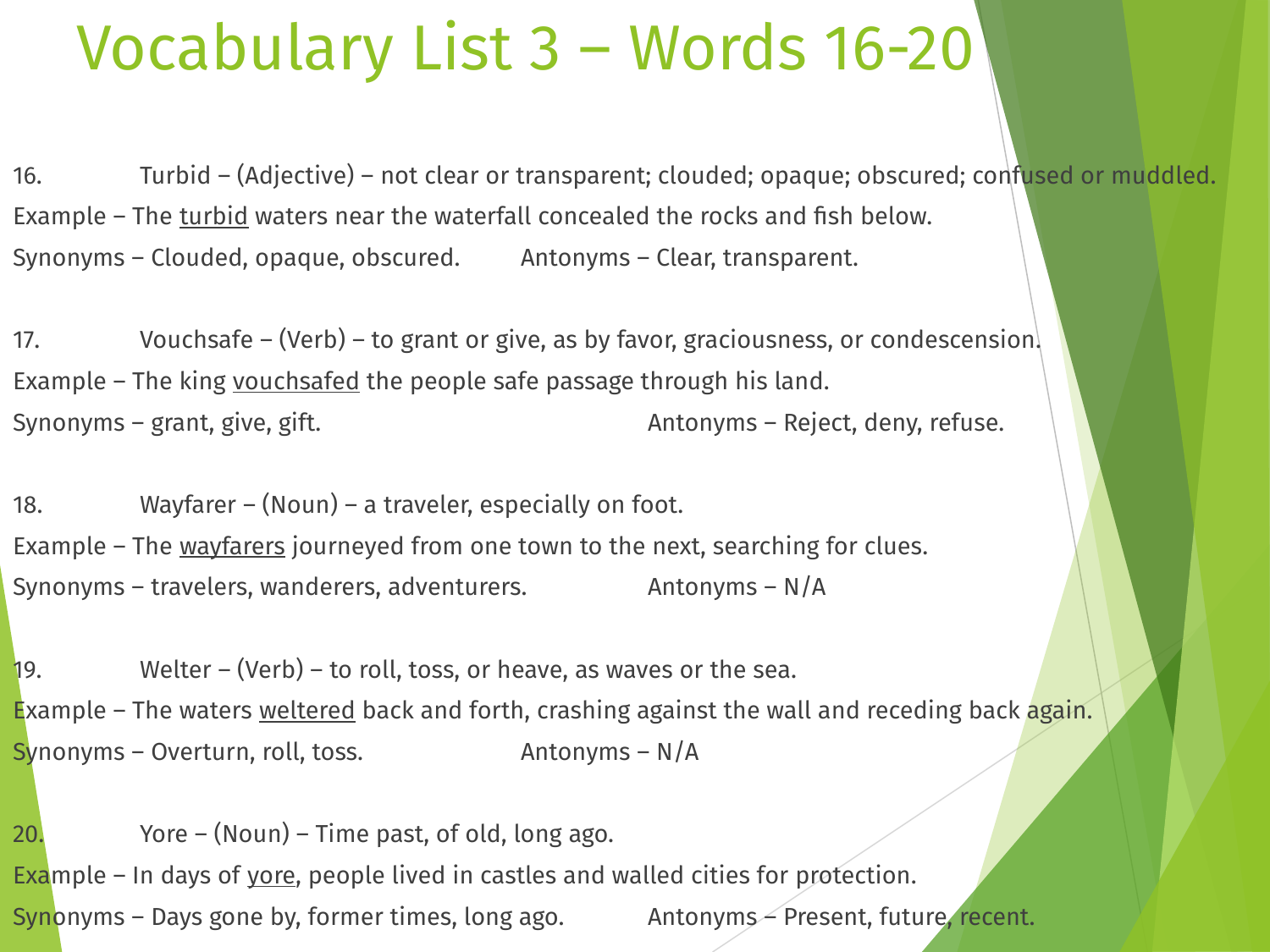

# Vocabulary List 3 – Words 16-20
16.	Turbid – (Adjective) – not clear or transparent; clouded; opaque; obscured; confused or muddled.
Example – The turbid waters near the waterfall concealed the rocks and fish below.
Synonyms – Clouded, opaque, obscured.	Antonyms – Clear, transparent.

17.	Vouchsafe – (Verb) – to grant or give, as by favor, graciousness, or condescension.
Example – The king vouchsafed the people safe passage through his land.
Synonyms – grant, give, gift.			Antonyms – Reject, deny, refuse.

18.	Wayfarer – (Noun) – a traveler, especially on foot.
Example – The wayfarers journeyed from one town to the next, searching for clues.
Synonyms – travelers, wanderers, adventurers.	Antonyms – N/A

19.	Welter – (Verb) – to roll, toss, or heave, as waves or the sea.
Example – The waters weltered back and forth, crashing against the wall and receding back again.
Synonyms – Overturn, roll, toss.		Antonyms – N/A

20.	Yore – (Noun) – Time past, of old, long ago.
Example – In days of yore, people lived in castles and walled cities for protection.
Synonyms – Days gone by, former times, long ago.	Antonyms – Present, future, recent.